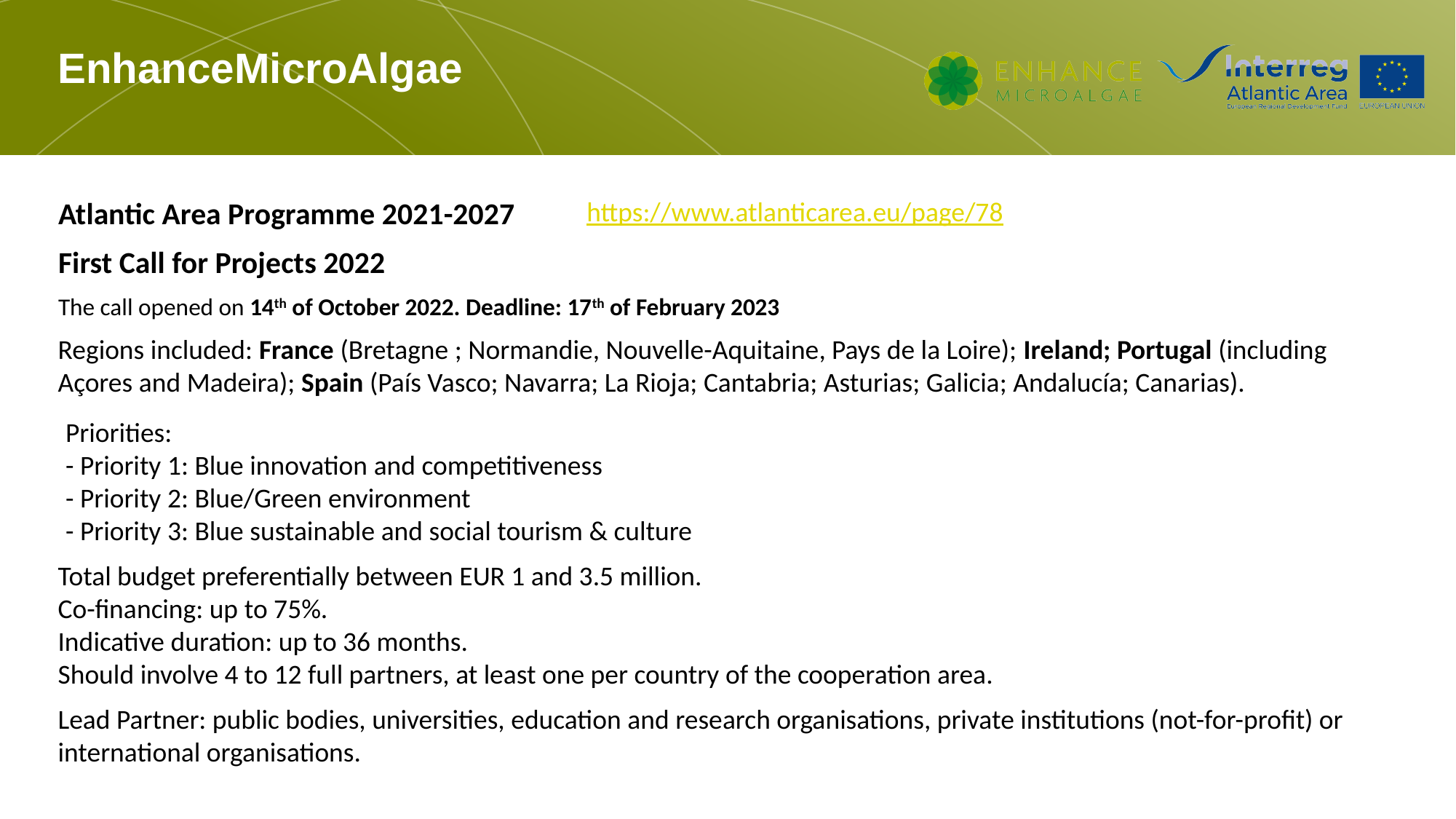

EnhanceMicroAlgae

Atlantic Area Programme 2021-2027
First Call for Projects 2022
The call opened on 14th of October 2022. Deadline: 17th of February 2023

https://www.atlanticarea.eu/page/78

Regions included: France (Bretagne ; Normandie, Nouvelle-Aquitaine, Pays de la Loire); Ireland; Portugal (including Açores and Madeira); Spain (País Vasco; Navarra; La Rioja; Cantabria; Asturias; Galicia; Andalucía; Canarias).
Priorities:
- Priority 1: Blue innovation and competitiveness
- Priority 2: Blue/Green environment
- Priority 3: Blue sustainable and social tourism & culture
Total budget preferentially between EUR 1 and 3.5 million.
Co-financing: up to 75%.
Indicative duration: up to 36 months.
Should involve 4 to 12 full partners, at least one per country of the cooperation area.
Lead Partner: public bodies, universities, education and research organisations, private institutions (not-for-profit) or international organisations.